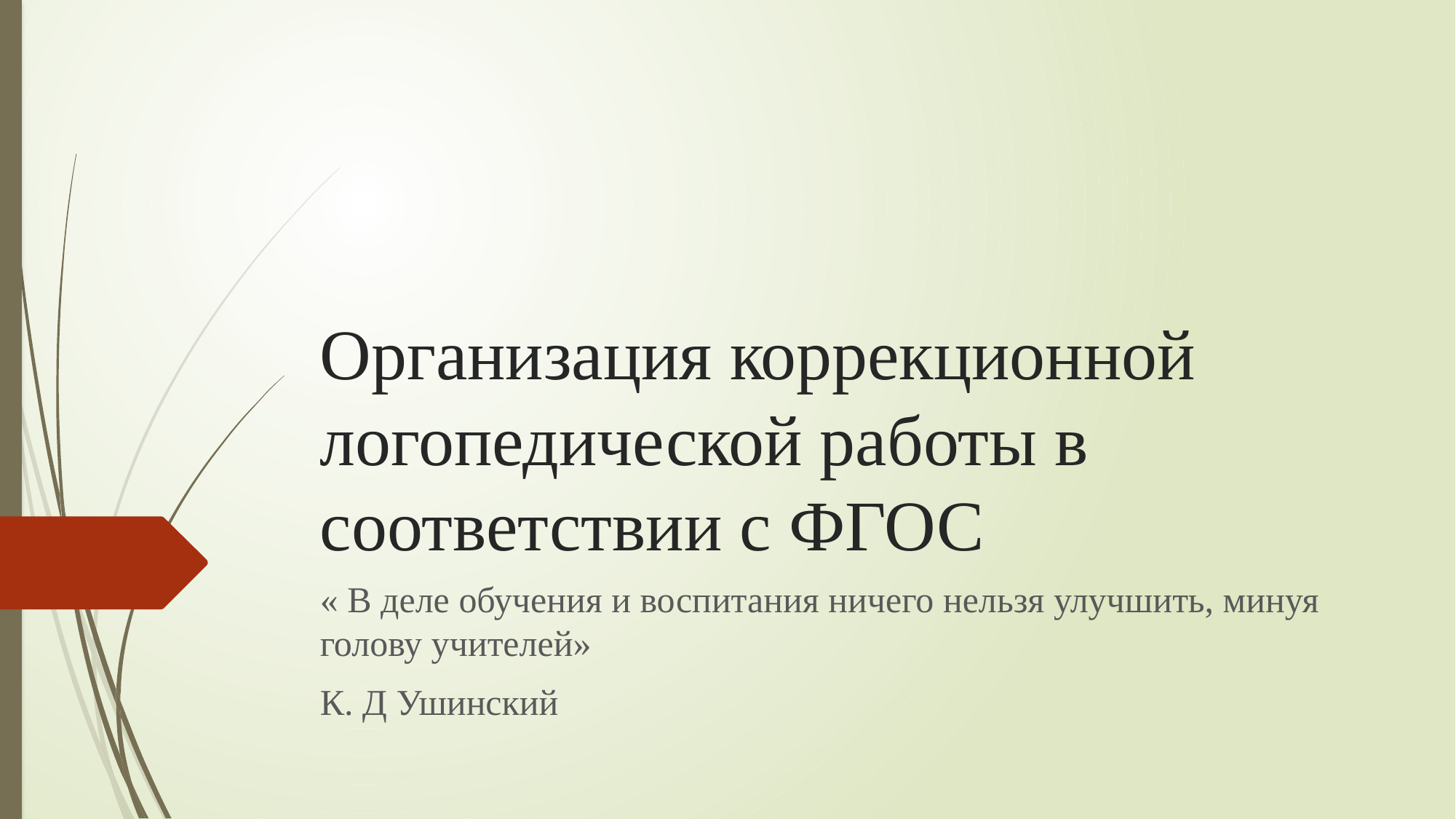

# Организация коррекционной логопедической работы в соответствии с ФГОС
« В деле обучения и воспитания ничего нельзя улучшить, минуя голову учителей»
К. Д Ушинский